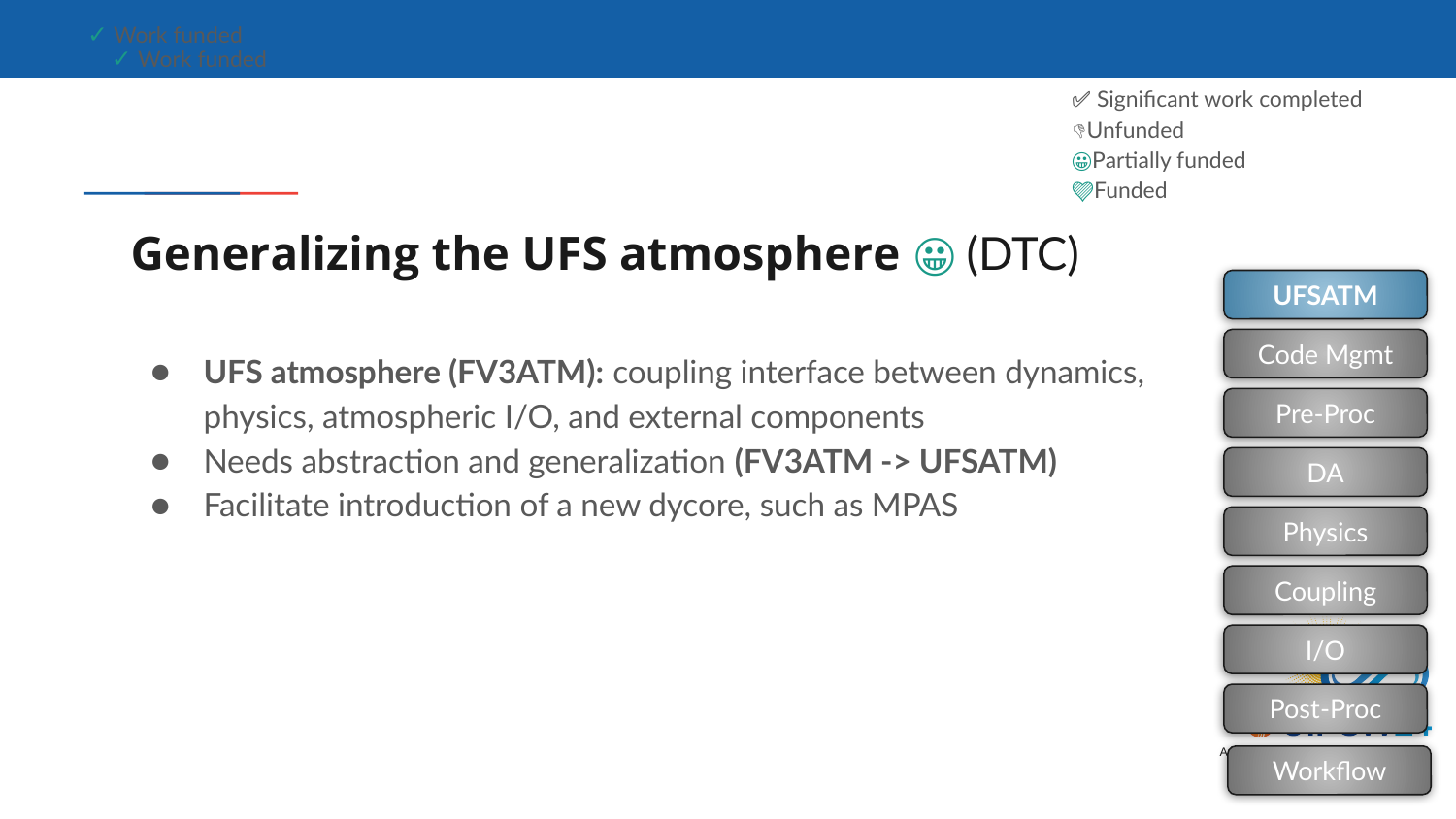

✓ Work funded
✓ Work funded
✅ Significant work completed
👎Unfunded
😀Partially funded
💜Funded
# Generalizing the UFS atmosphere 😀 (DTC)

UFSATM
Code Mgmt
Pre-Proc
DA
Physics
Coupling
I/O
Post-Proc
UFS atmosphere (FV3ATM): coupling interface between dynamics, physics, atmospheric I/O, and external components
Needs abstraction and generalization (FV3ATM -> UFSATM)
Facilitate introduction of a new dycore, such as MPAS

Workflow